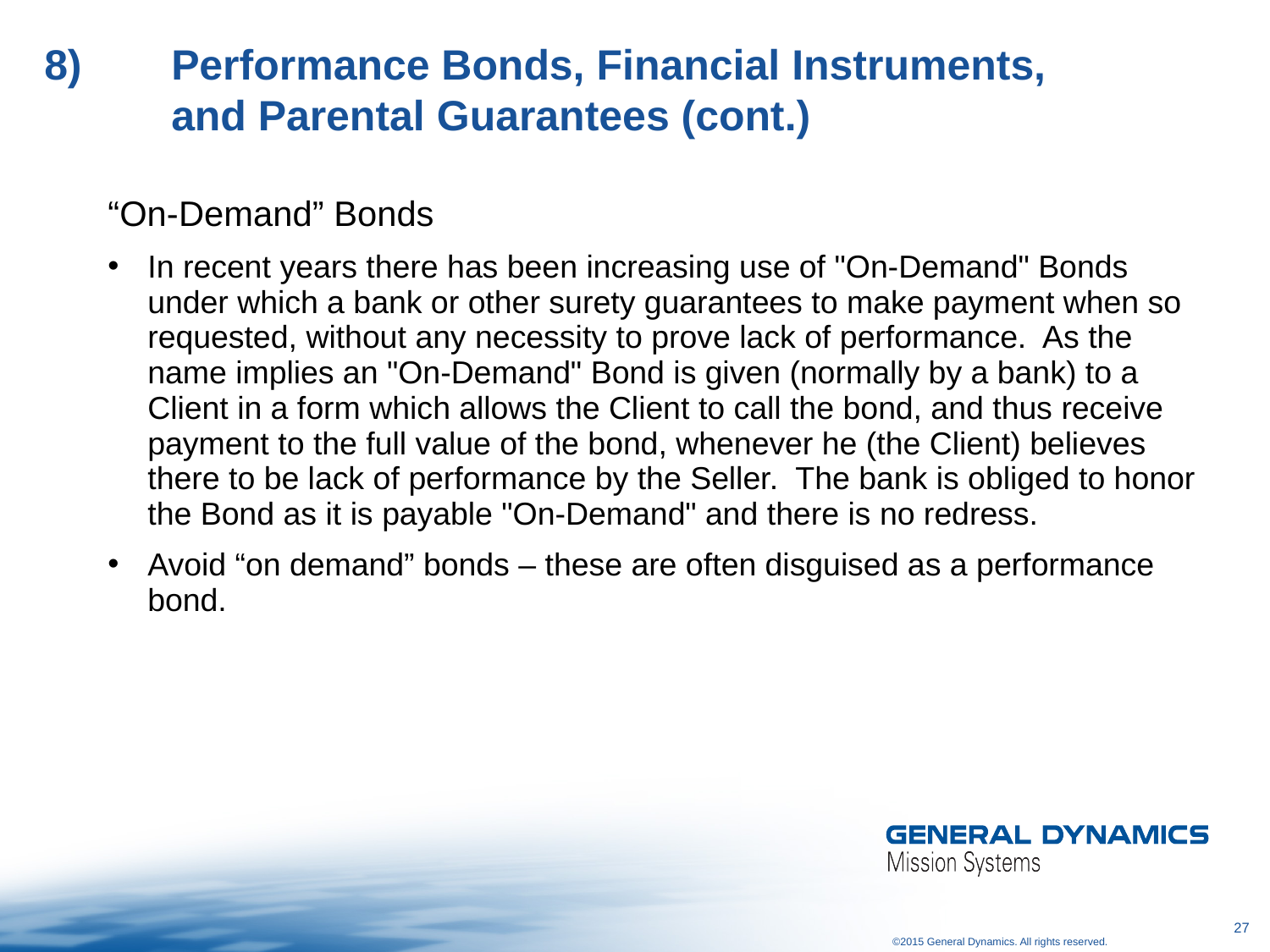

# 8)	Performance Bonds, Financial Instruments, and Parental Guarantees (cont.)
“On-Demand” Bonds
In recent years there has been increasing use of "On-Demand" Bonds under which a bank or other surety guarantees to make payment when so requested, without any necessity to prove lack of performance.  As the name implies an "On-Demand" Bond is given (normally by a bank) to a Client in a form which allows the Client to call the bond, and thus receive payment to the full value of the bond, whenever he (the Client) believes there to be lack of performance by the Seller.  The bank is obliged to honor the Bond as it is payable "On-Demand" and there is no redress.
Avoid “on demand” bonds – these are often disguised as a performance bond.
27
©2015 General Dynamics. All rights reserved.